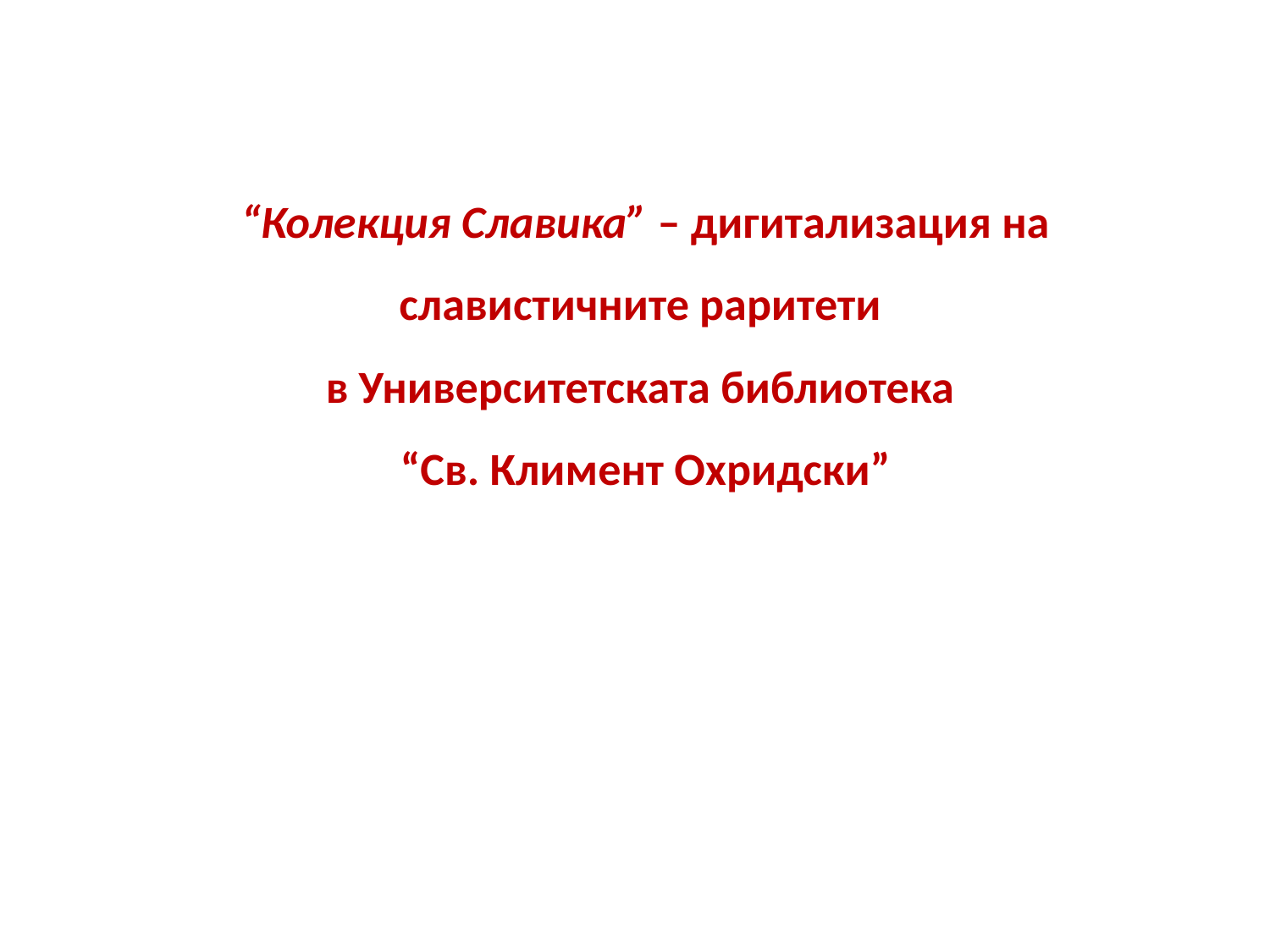

“Колекция Славика” – дигитализация на славистичните раритети
в Университетската библиотека
“Св. Климент Охридски”